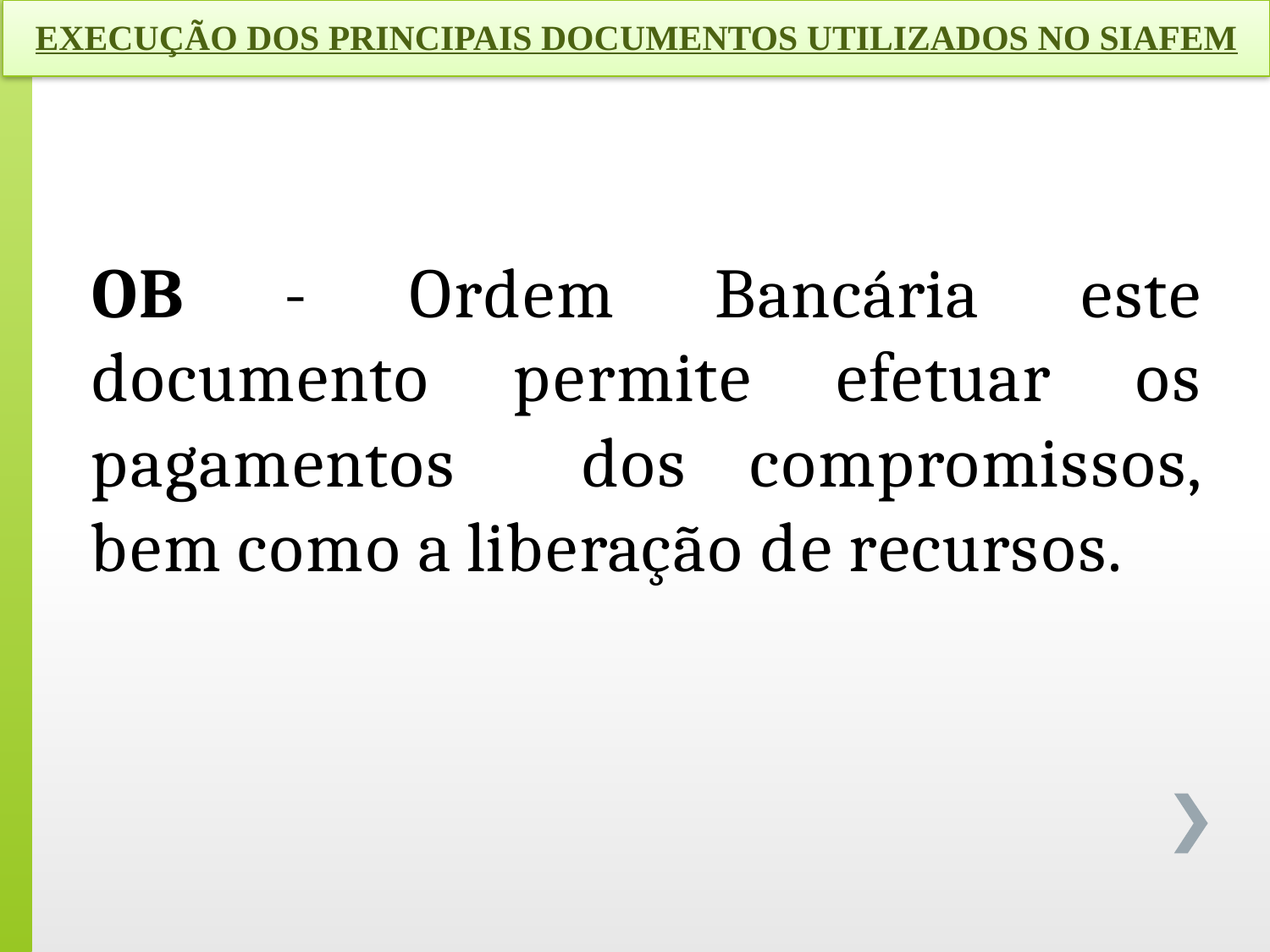

EXECUÇÃO DOS PRINCIPAIS DOCUMENTOS UTILIZADOS NO SIAFEM

OB - Ordem Bancária este documento permite efetuar os pagamentos  dos compromissos, bem como a liberação de recursos.